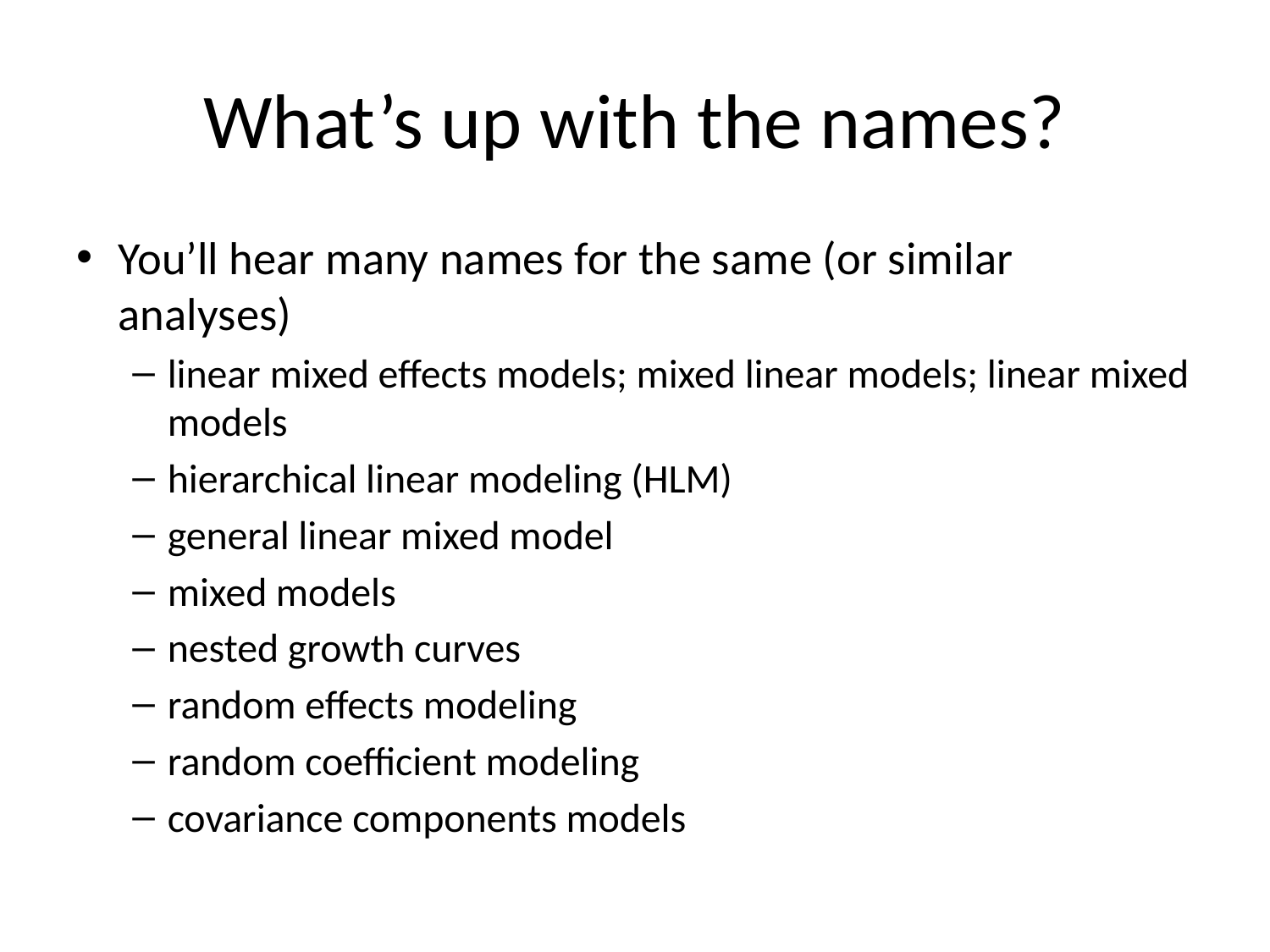

# What’s up with the names?
You’ll hear many names for the same (or similar analyses)
linear mixed effects models; mixed linear models; linear mixed models
hierarchical linear modeling (HLM)
general linear mixed model
mixed models
nested growth curves
random effects modeling
random coefficient modeling
covariance components models